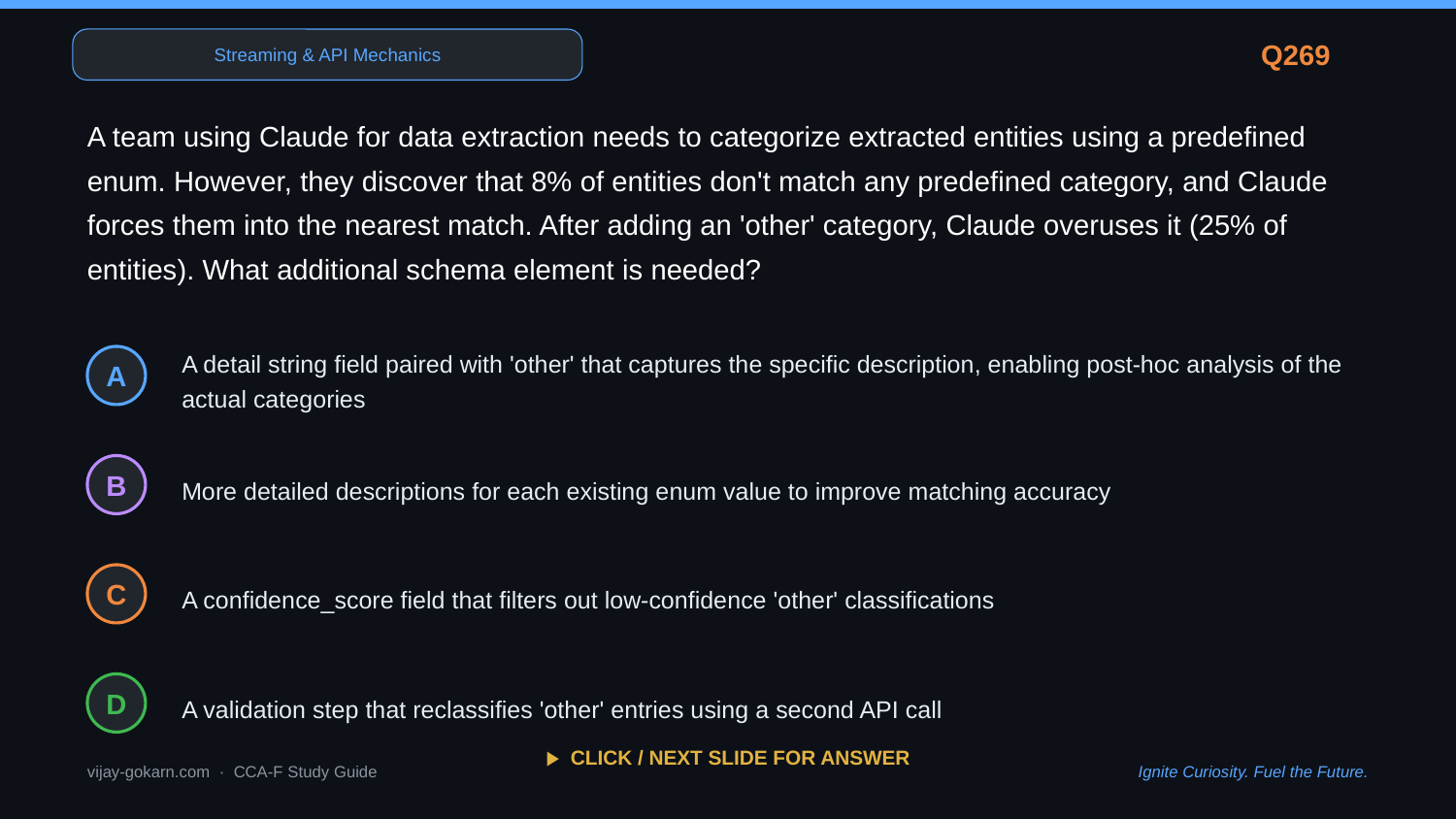

Streaming & API Mechanics
Q269
A team using Claude for data extraction needs to categorize extracted entities using a predefined enum. However, they discover that 8% of entities don't match any predefined category, and Claude forces them into the nearest match. After adding an 'other' category, Claude overuses it (25% of entities). What additional schema element is needed?
A detail string field paired with 'other' that captures the specific description, enabling post-hoc analysis of the actual categories

A
More detailed descriptions for each existing enum value to improve matching accuracy

B
A confidence_score field that filters out low-confidence 'other' classifications

C
A validation step that reclassifies 'other' entries using a second API call

D
▶  CLICK / NEXT SLIDE FOR ANSWER
vijay-gokarn.com  ·  CCA-F Study Guide
Ignite Curiosity. Fuel the Future.